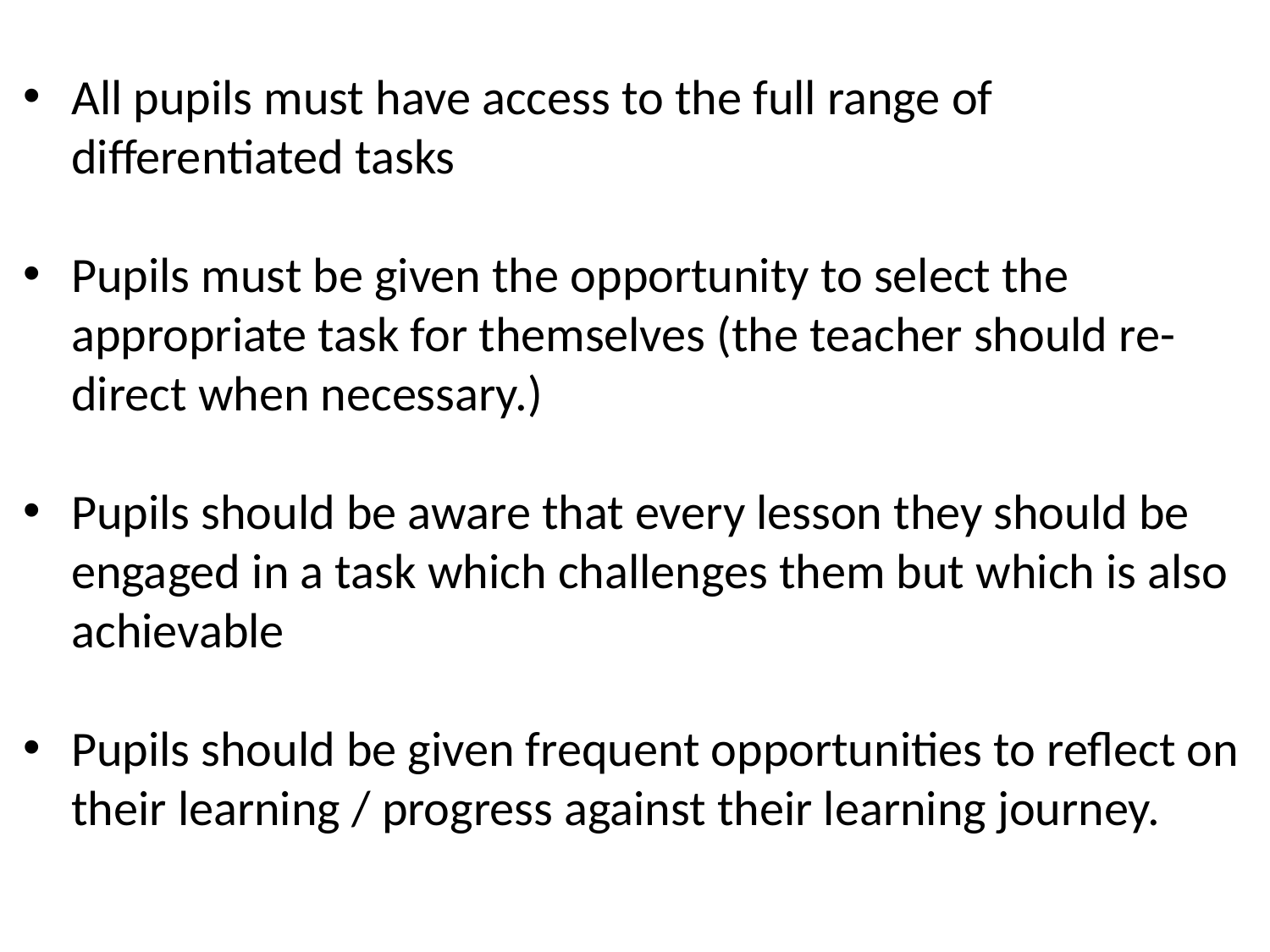

All pupils must have access to the full range of differentiated tasks

Pupils must be given the opportunity to select the appropriate task for themselves (the teacher should re-direct when necessary.)

Pupils should be aware that every lesson they should be engaged in a task which challenges them but which is also achievable

Pupils should be given frequent opportunities to reflect on their learning / progress against their learning journey.